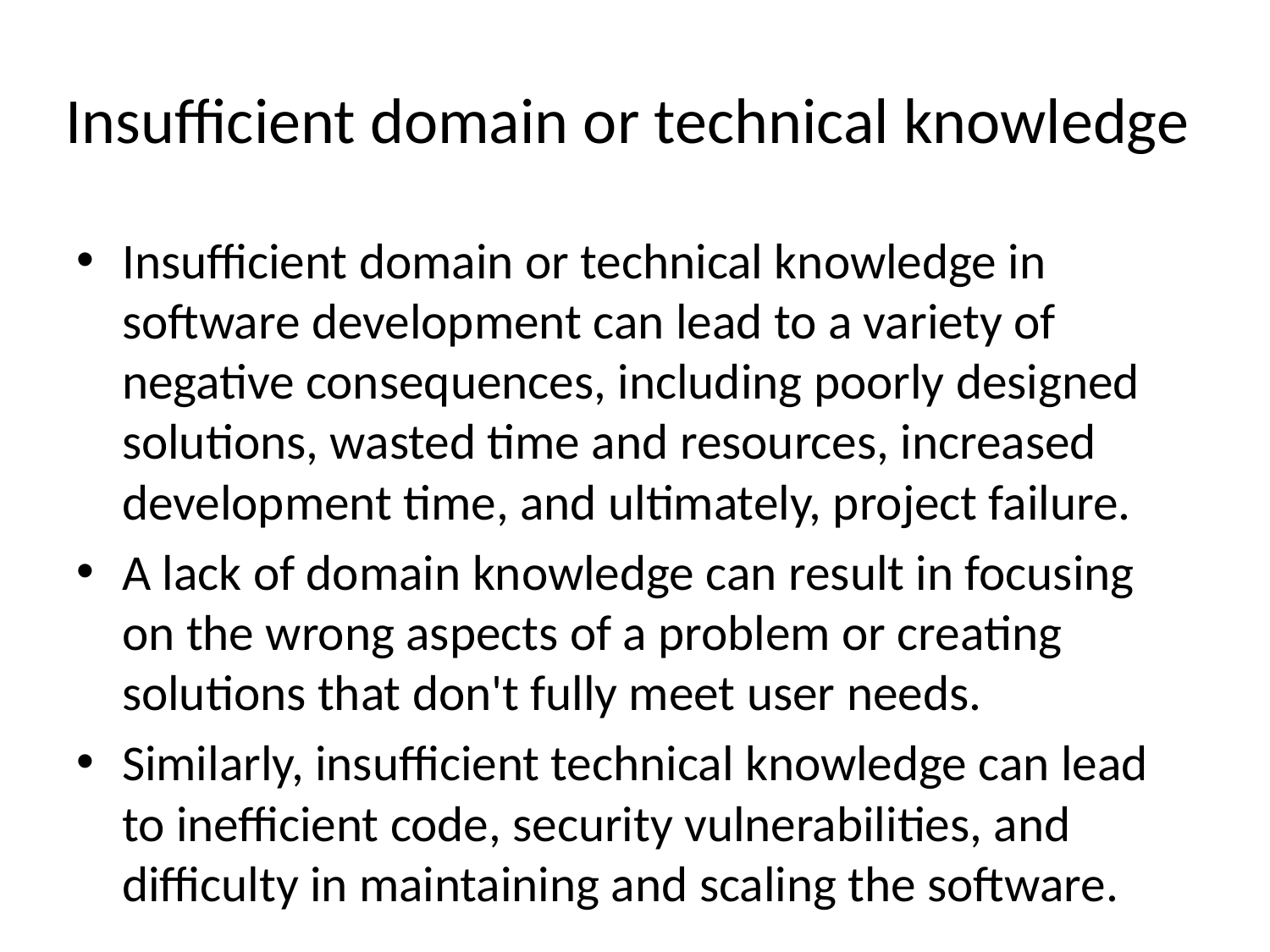

# Insufficient domain or technical knowledge
Insufficient domain or technical knowledge in software development can lead to a variety of negative consequences, including poorly designed solutions, wasted time and resources, increased development time, and ultimately, project failure.
A lack of domain knowledge can result in focusing on the wrong aspects of a problem or creating solutions that don't fully meet user needs.
Similarly, insufficient technical knowledge can lead to inefficient code, security vulnerabilities, and difficulty in maintaining and scaling the software.